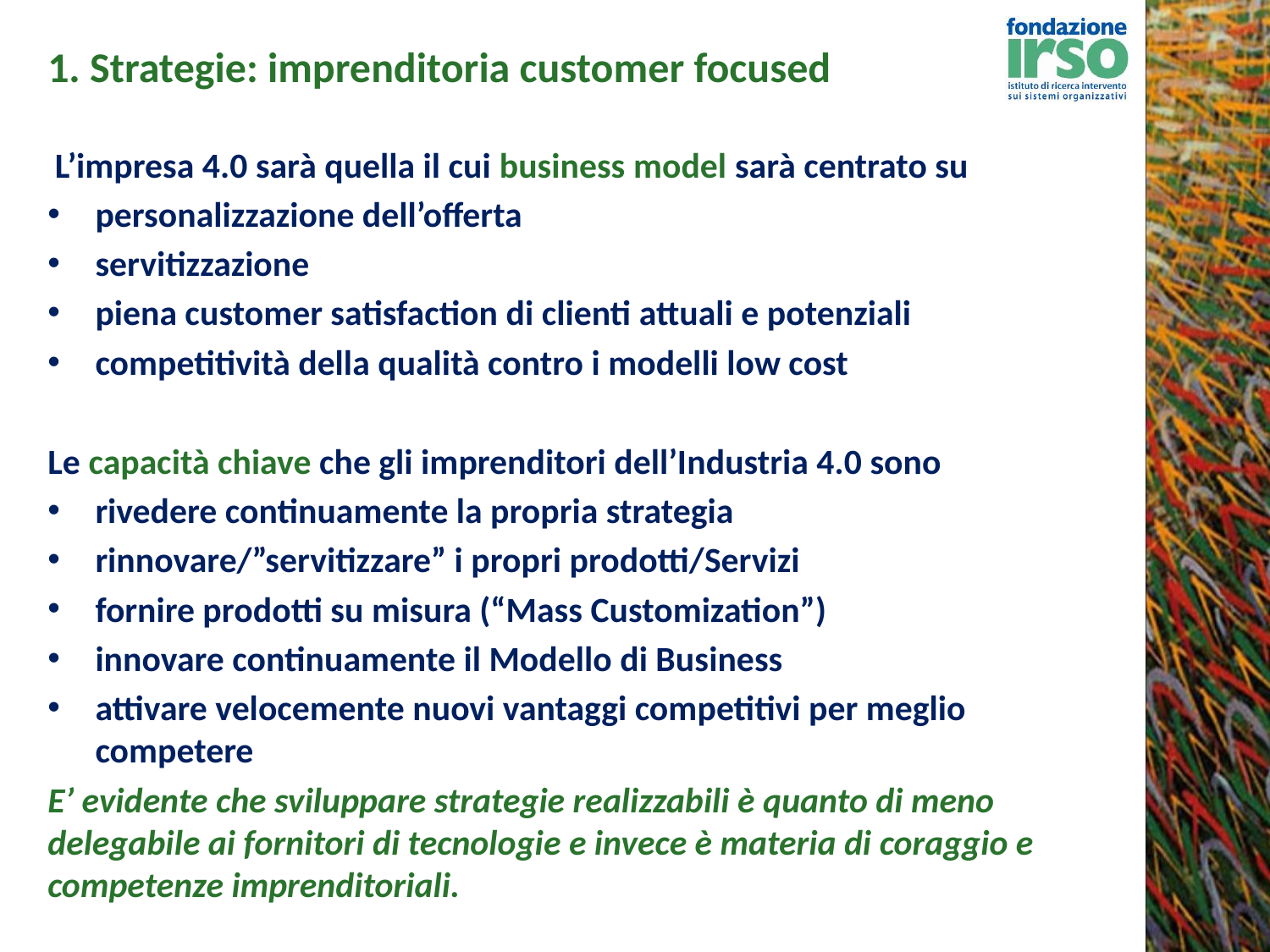

# 1. Strategie: imprenditoria customer focused
 L’impresa 4.0 sarà quella il cui business model sarà centrato su
personalizzazione dell’offerta
servitizzazione
piena customer satisfaction di clienti attuali e potenziali
competitività della qualità contro i modelli low cost

Le capacità chiave che gli imprenditori dell’Industria 4.0 sono
rivedere continuamente la propria strategia
rinnovare/”servitizzare” i propri prodotti/Servizi
fornire prodotti su misura (“Mass Customization”)
innovare continuamente il Modello di Business
attivare velocemente nuovi vantaggi competitivi per meglio competere
E’ evidente che sviluppare strategie realizzabili è quanto di meno delegabile ai fornitori di tecnologie e invece è materia di coraggio e competenze imprenditoriali.